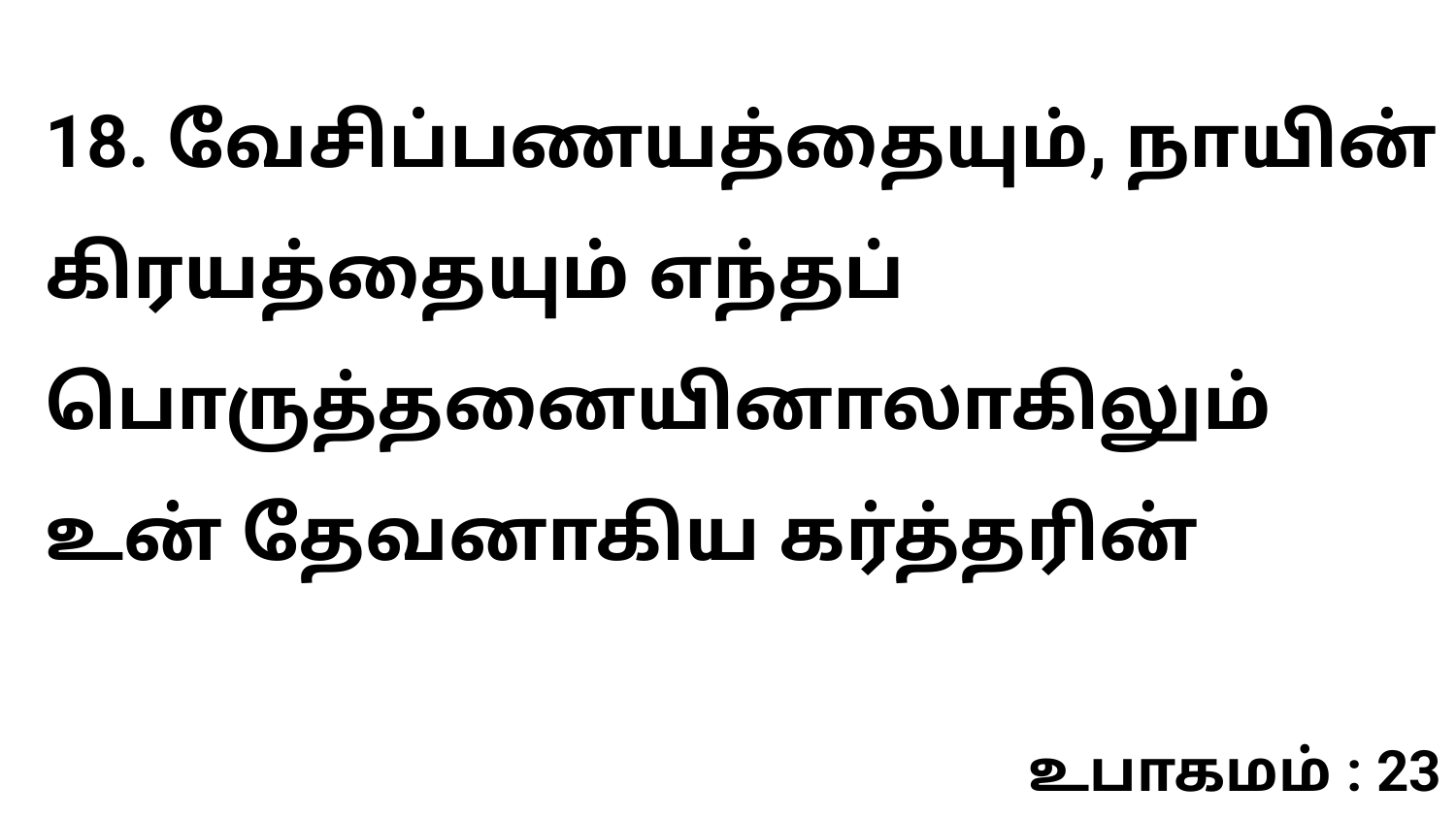

18. வேசிப்பணயத்தையும், நாயின் கிரயத்தையும் எந்தப் பொருத்தனையினாலாகிலும் உன் தேவனாகிய கர்த்தரின்
உபாகமம் : 23